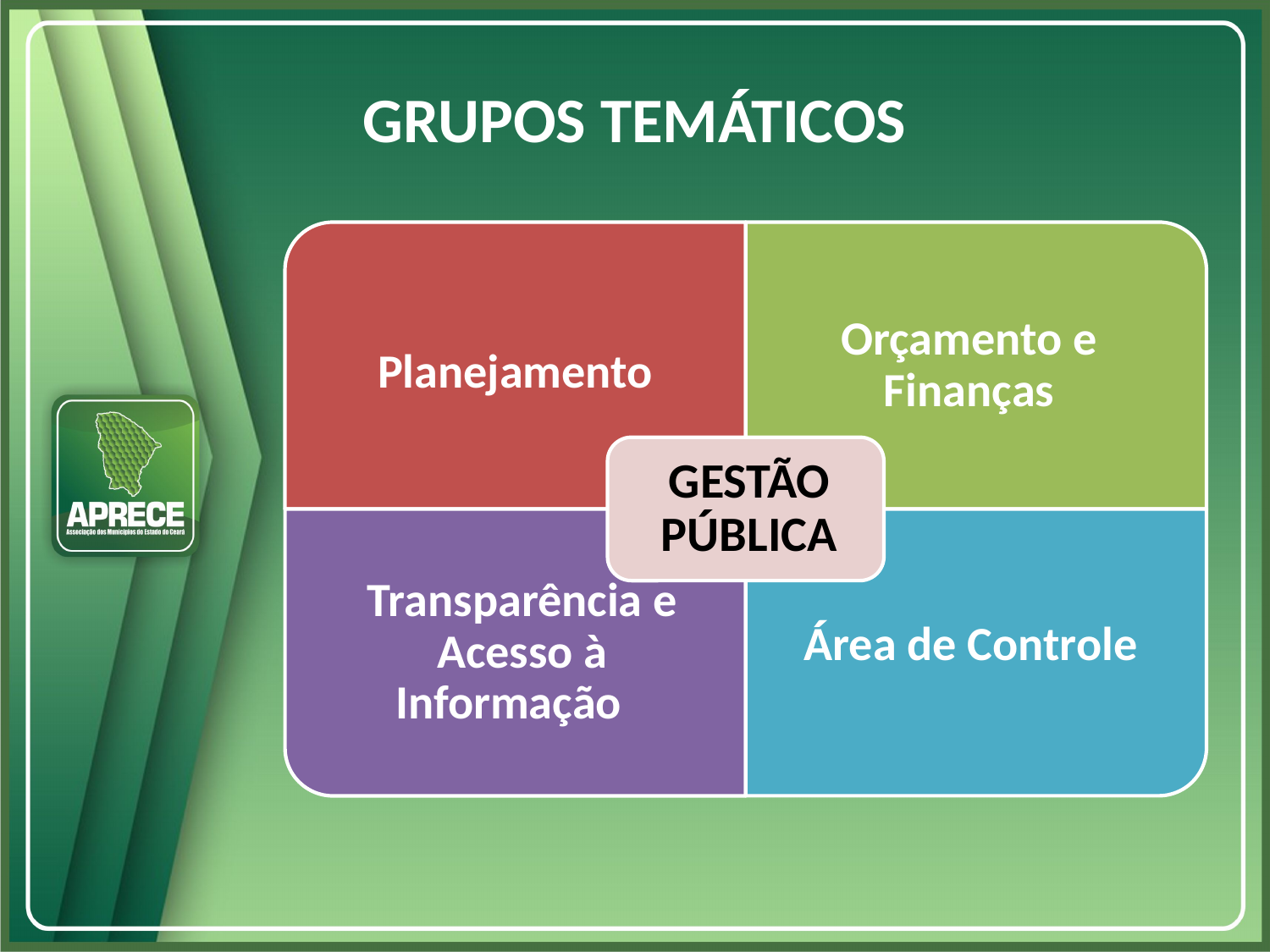

# GRUPOS TEMÁTICOS
Planejamento
Orçamento e Finanças
Transparência e Acesso à Informação
Área de Controle
GESTÃO PÚBLICA